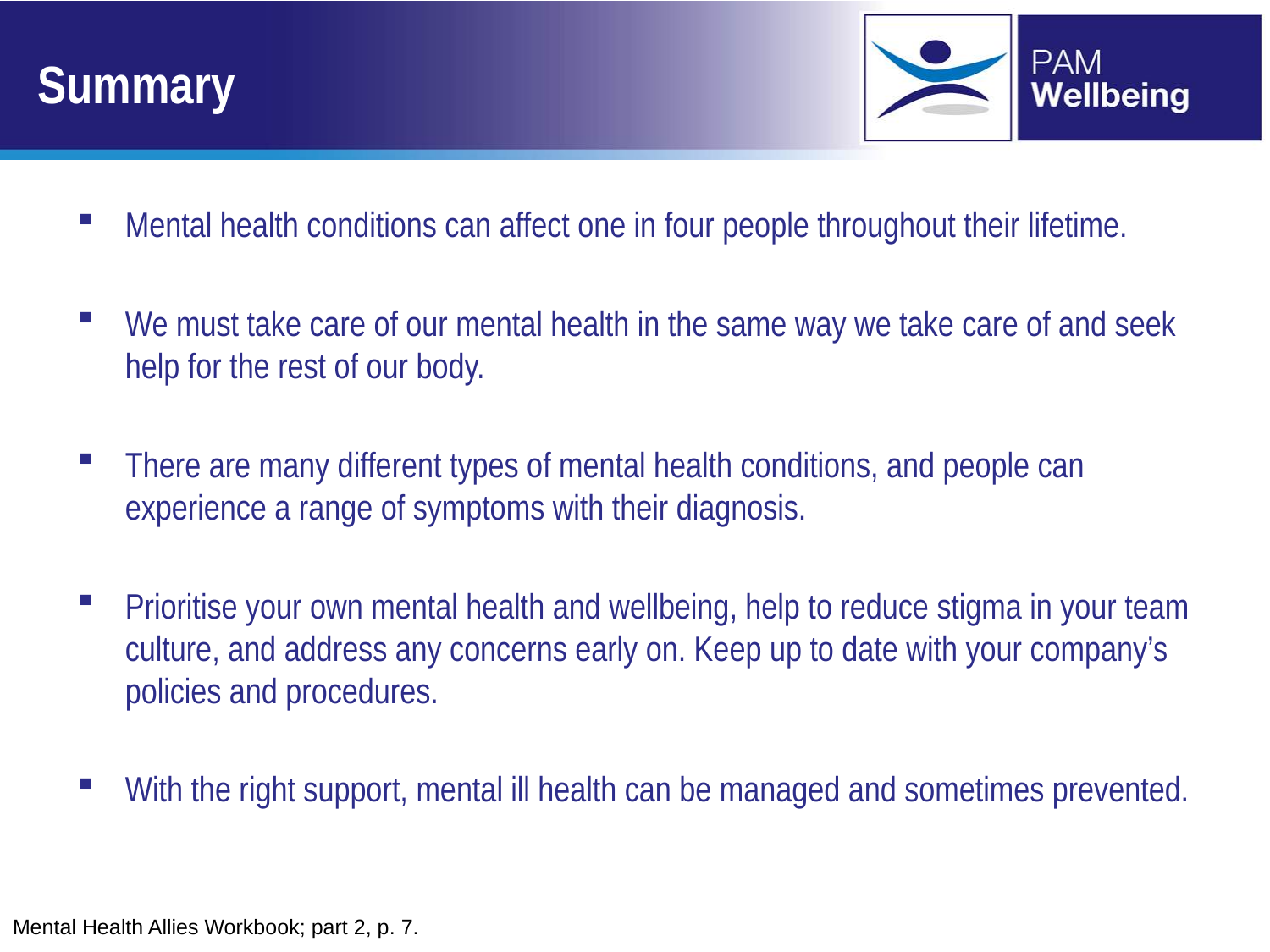

# Summary
Mental health conditions can affect one in four people throughout their lifetime.

We must take care of our mental health in the same way we take care of and seek help for the rest of our body.

There are many different types of mental health conditions, and people can experience a range of symptoms with their diagnosis.

Prioritise your own mental health and wellbeing, help to reduce stigma in your team culture, and address any concerns early on. Keep up to date with your company’s policies and procedures.

With the right support, mental ill health can be managed and sometimes prevented.
Mental Health Allies Workbook; part 2, p. 7.